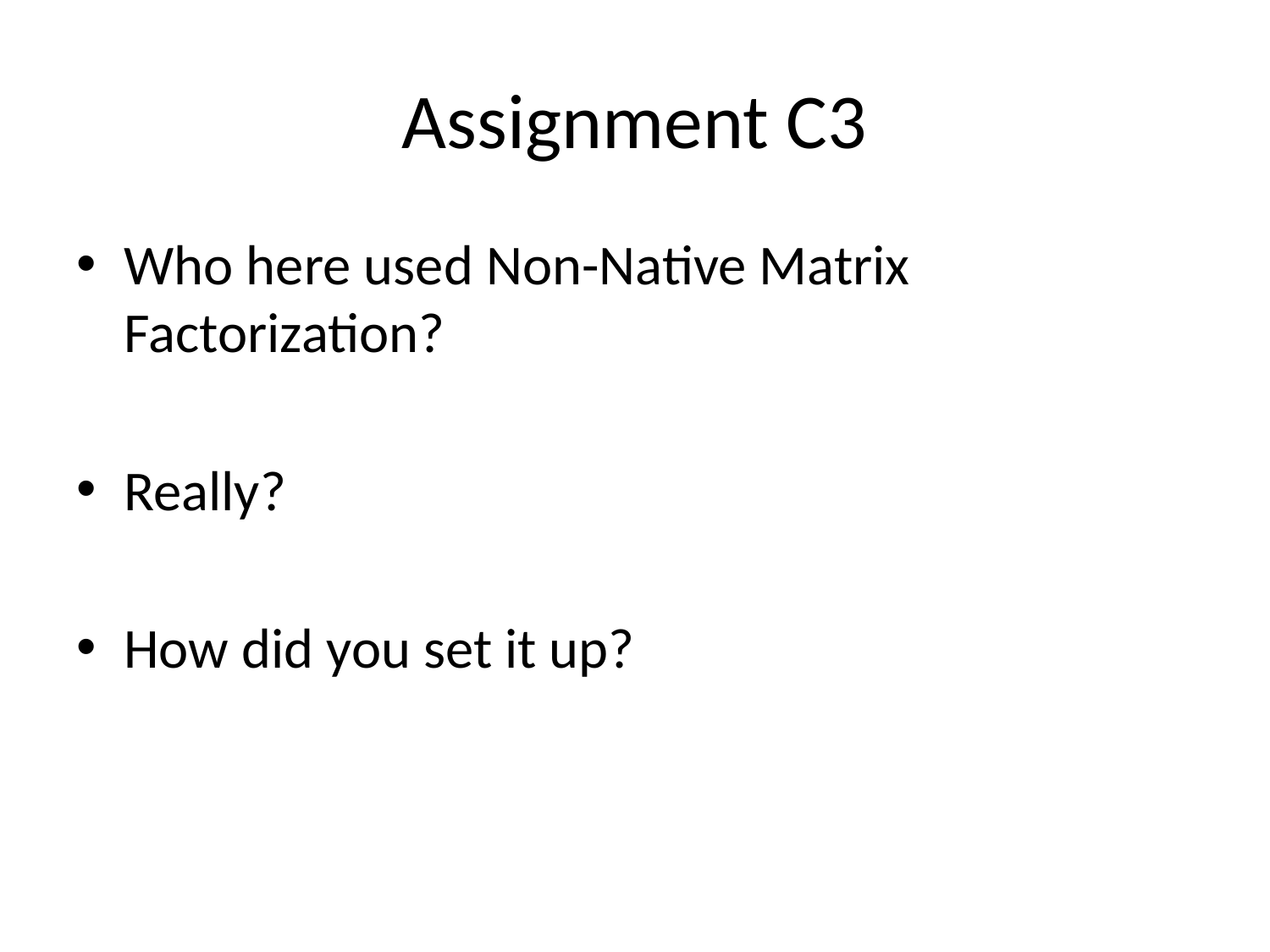

# Assignment C3
Who here used Non-Native Matrix Factorization?

Really?

How did you set it up?